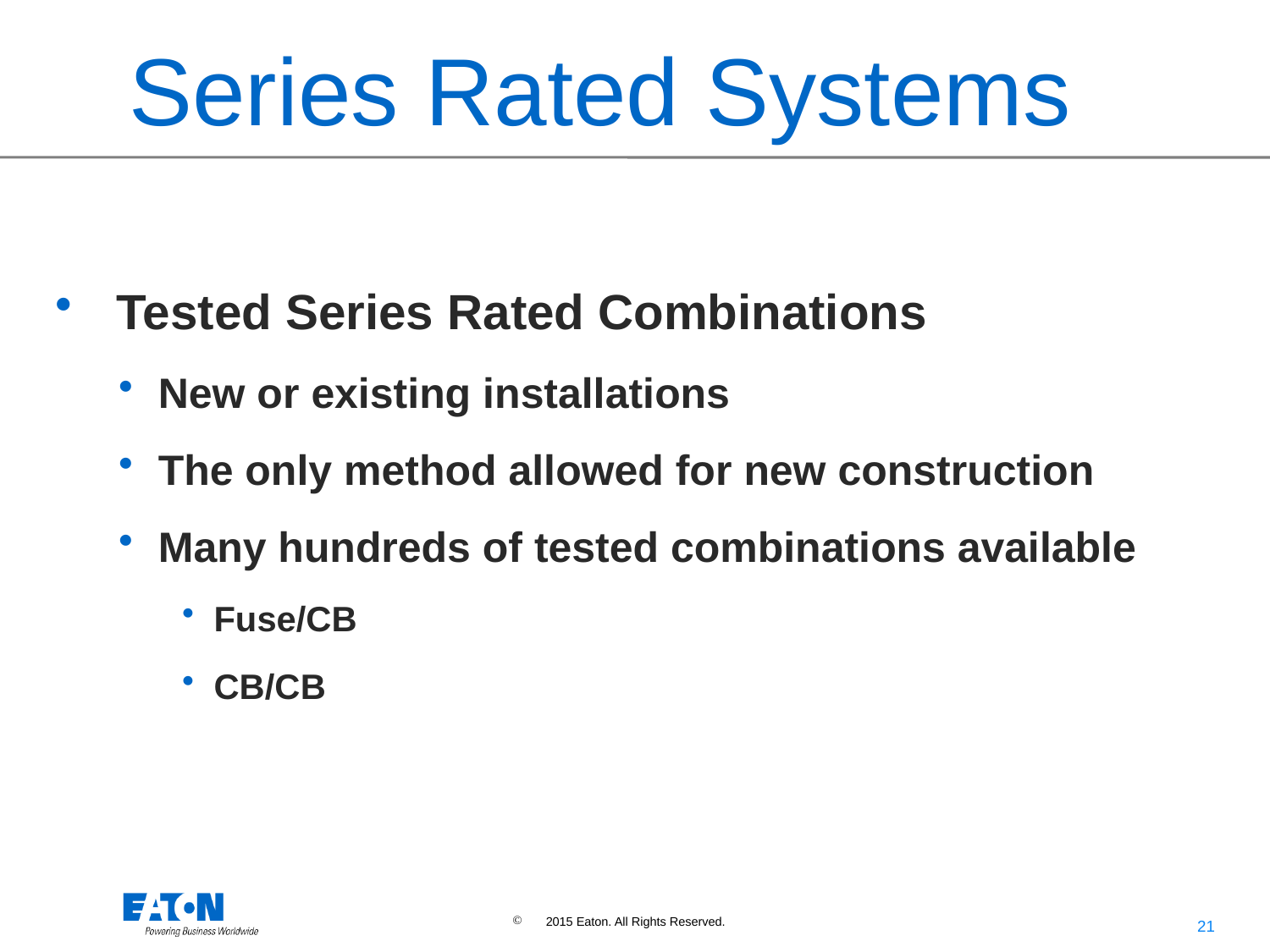

# Series Rated Systems
 Tested Series Rated Combinations
New or existing installations
The only method allowed for new construction
Many hundreds of tested combinations available
Fuse/CB
CB/CB